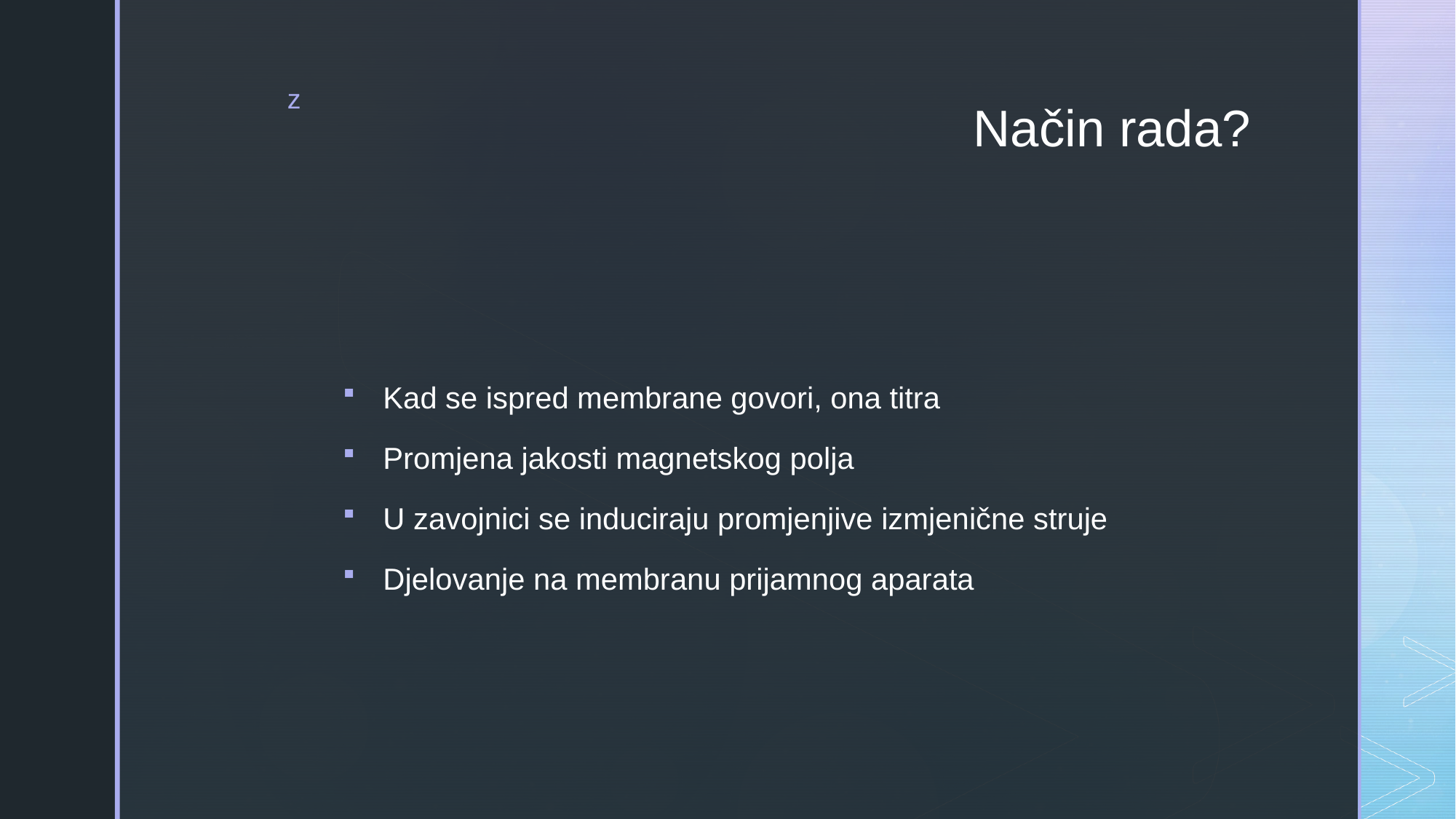

# Način rada?
Kad se ispred membrane govori, ona titra
Promjena jakosti magnetskog polja
U zavojnici se induciraju promjenjive izmjenične struje
Djelovanje na membranu prijamnog aparata